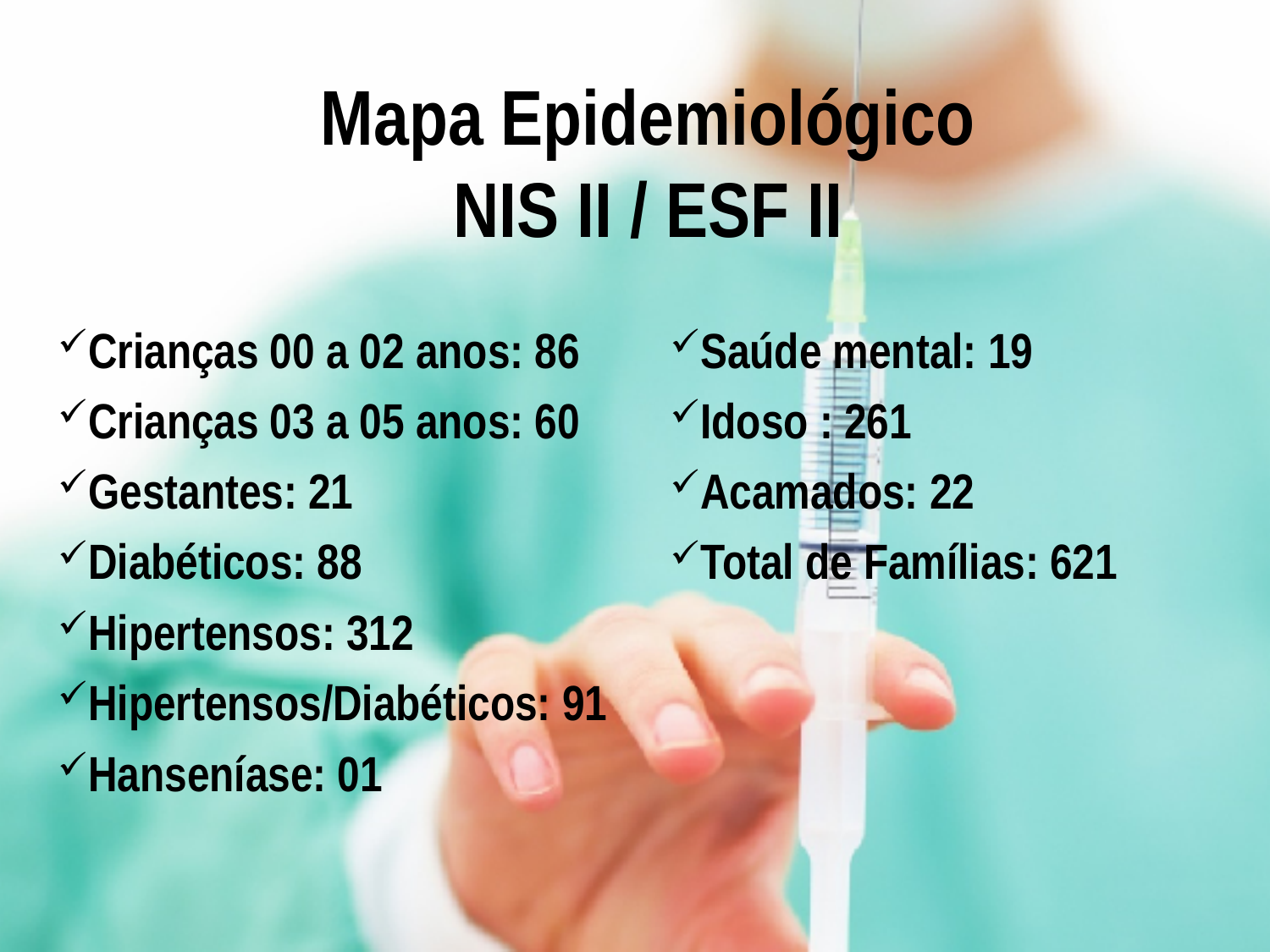

# Mapa Epidemiológico NIS II / ESF II
Crianças 00 a 02 anos: 86
Crianças 03 a 05 anos: 60
Gestantes: 21
Diabéticos: 88
Hipertensos: 312
Hipertensos/Diabéticos: 91
Hanseníase: 01
Saúde mental: 19
Idoso : 261
Acamados: 22
Total de Famílias: 621